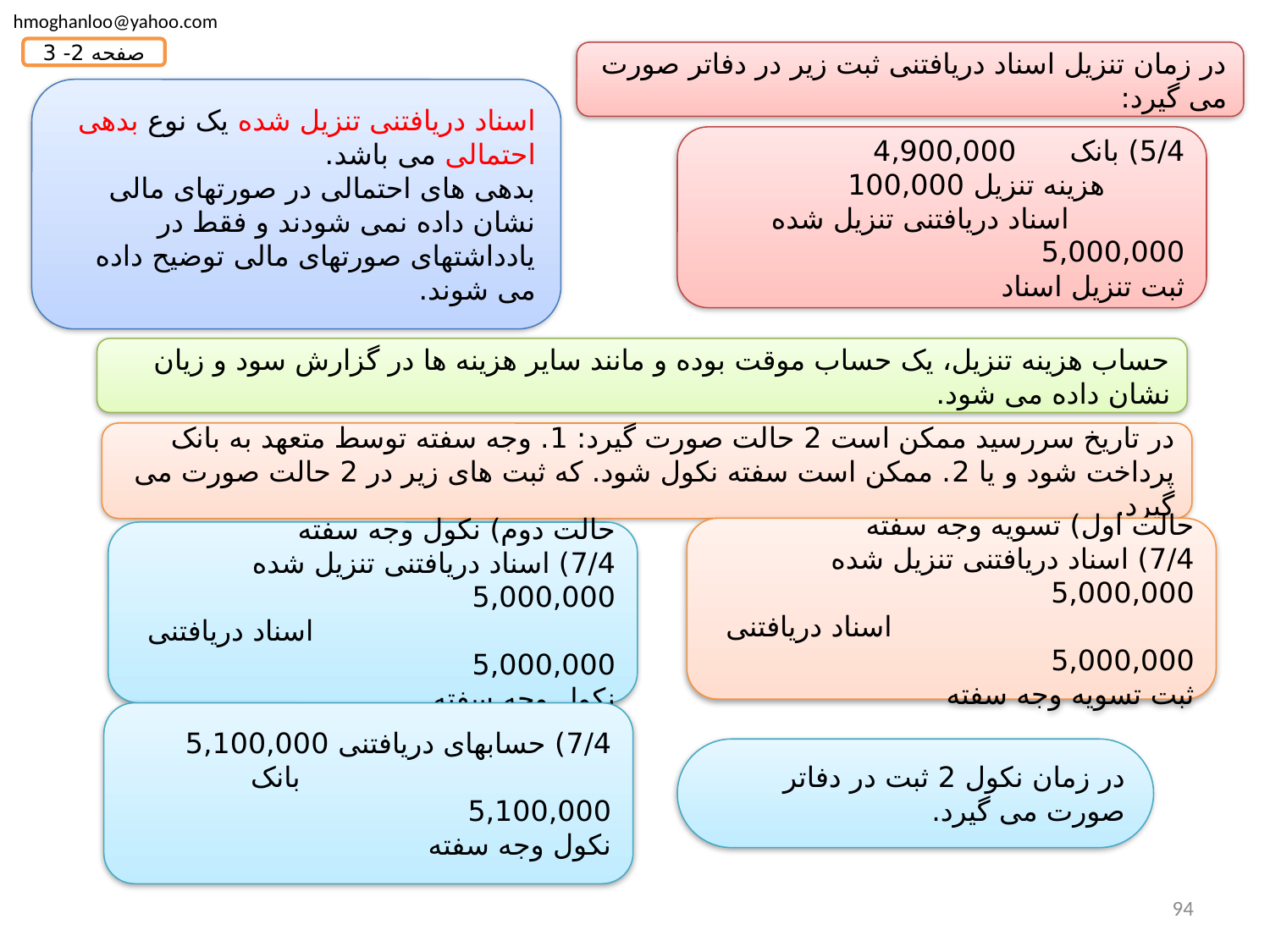

hmoghanloo@yahoo.com
صفحه 2- 3
در زمان تنزیل اسناد دریافتنی ثبت زیر در دفاتر صورت می گیرد:
اسناد دریافتنی تنزیل شده یک نوع بدهی احتمالی می باشد.
بدهی های احتمالی در صورتهای مالی نشان داده نمی شودند و فقط در یادداشتهای صورتهای مالی توضیح داده می شوند.
5/4) بانک      4,900,000
         هزینه تنزیل 100,000
             اسناد دریافتنی تنزیل شده 5,000,000
ثبت تنزیل اسناد
حساب هزینه تنزیل، یک حساب موقت بوده و مانند سایر هزینه ها در گزارش سود و زیان نشان داده می شود.
در تاریخ سررسید ممکن است 2 حالت صورت گیرد: 1. وجه سفته توسط متعهد به بانک پرداخت شود و یا 2. ممکن است سفته نکول شود. که ثبت های زیر در 2 حالت صورت می گیرد.
حالت اول) تسویه وجه سفته
7/4) اسناد دریافتنی تنزیل شده  5,000,000
                                  اسناد دریافتنی 5,000,000
ثبت تسویه وجه سفته
حالت دوم) نکول وجه سفته
7/4) اسناد دریافتنی تنزیل شده  5,000,000
                                  اسناد دریافتنی 5,000,000
نکول وجه سفته
7/4) حسابهای دریافتنی 5,100,000
                                   بانک 5,100,000
نکول وجه سفته
در زمان نکول 2 ثبت در دفاتر صورت می گیرد.
94